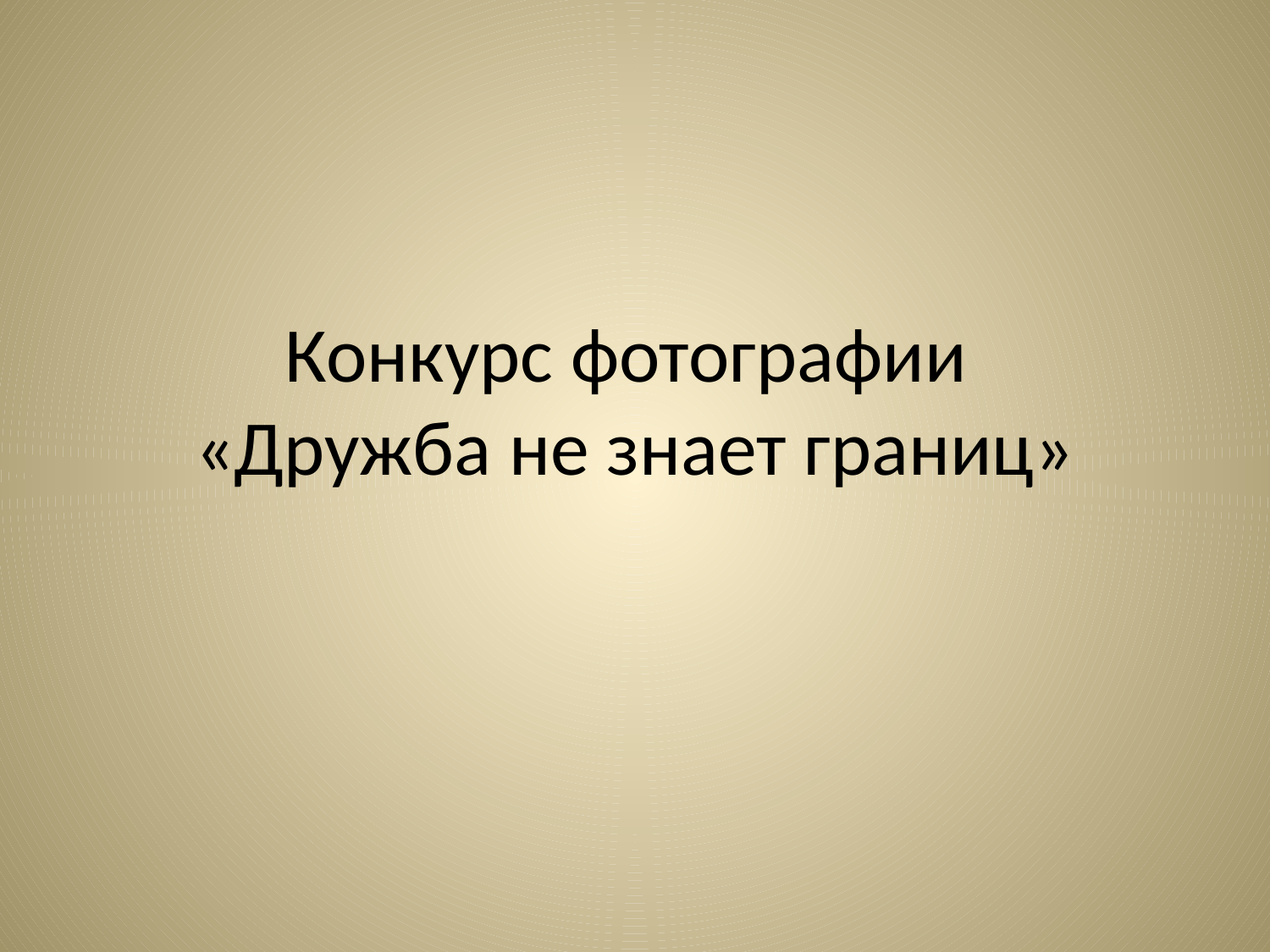

# Конкурс фотографии «Дружба не знает границ»